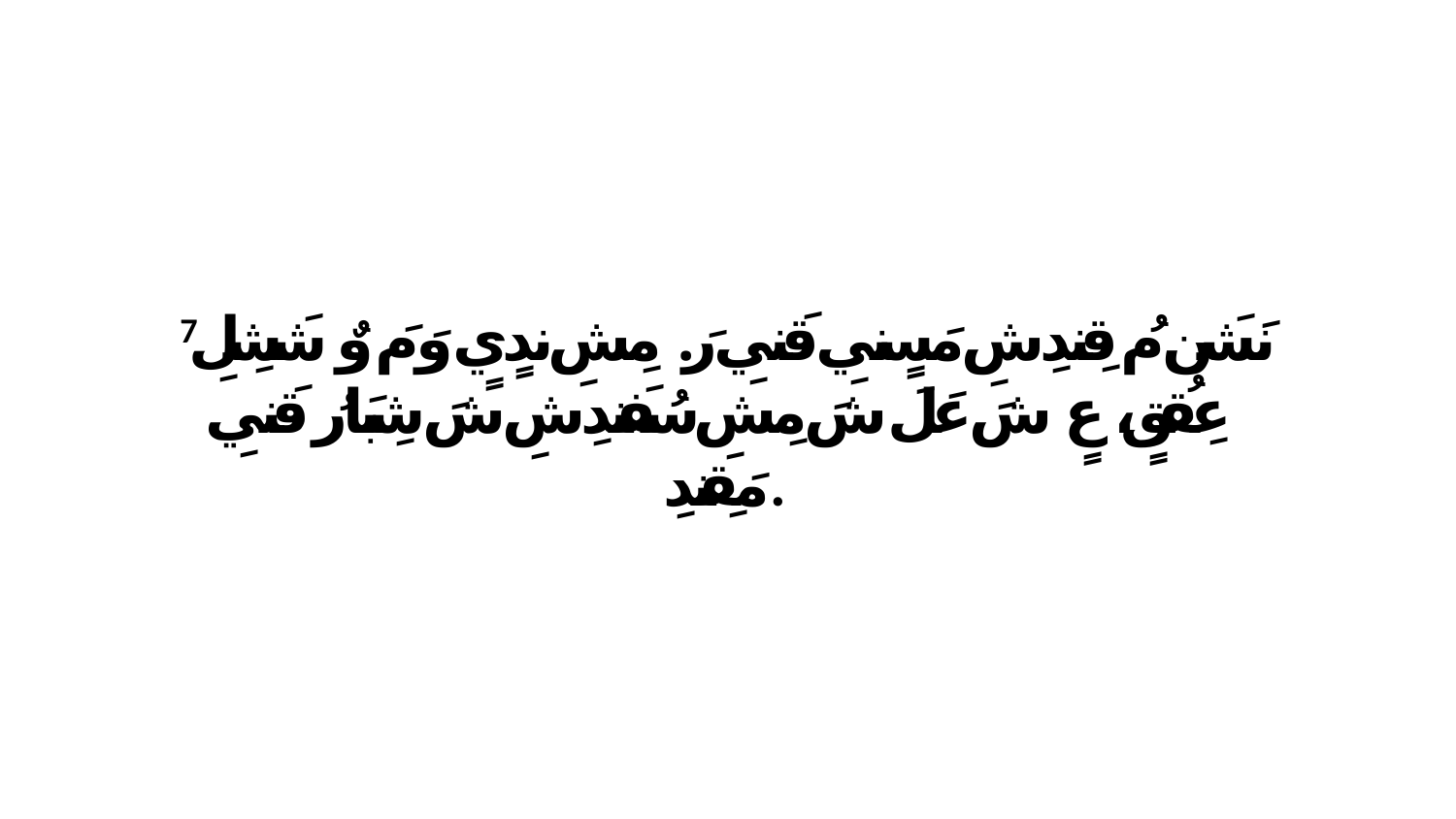

7 نَشَن مُ قِندِشِ مَسٍنيِ قَنيِ رَ. مِشِ ندٍيٍ وَ مَ وٌ شَشِلِ عِقُقٍ، عٍ شَ عَلَ شَ مِشِ سُفَندِشِ شَ شِبَارُ قَنيِ مَقِندِ.